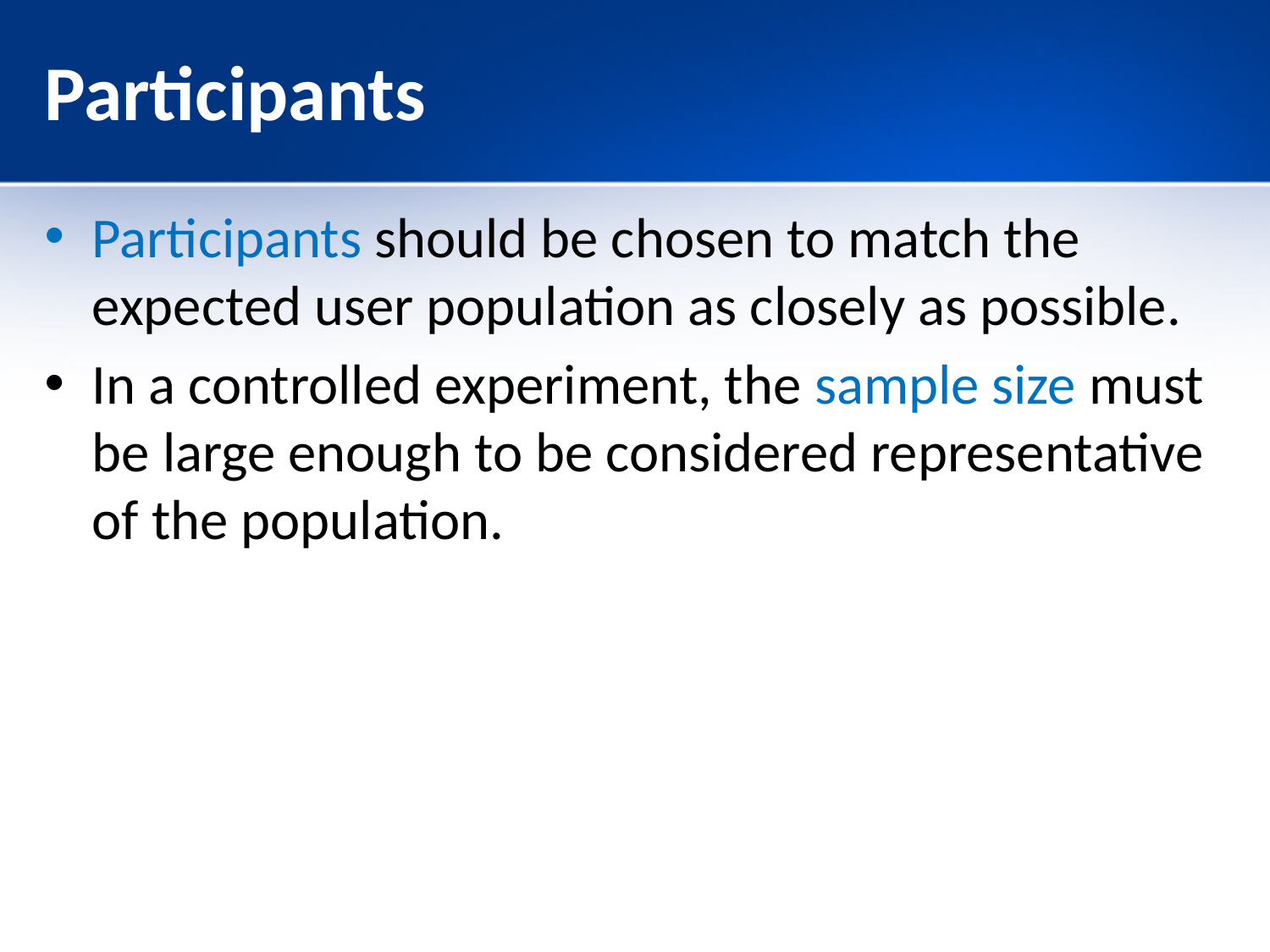

# Participants
Participants should be chosen to match the expected user population as closely as possible.
In a controlled experiment, the sample size must be large enough to be considered representative of the population.